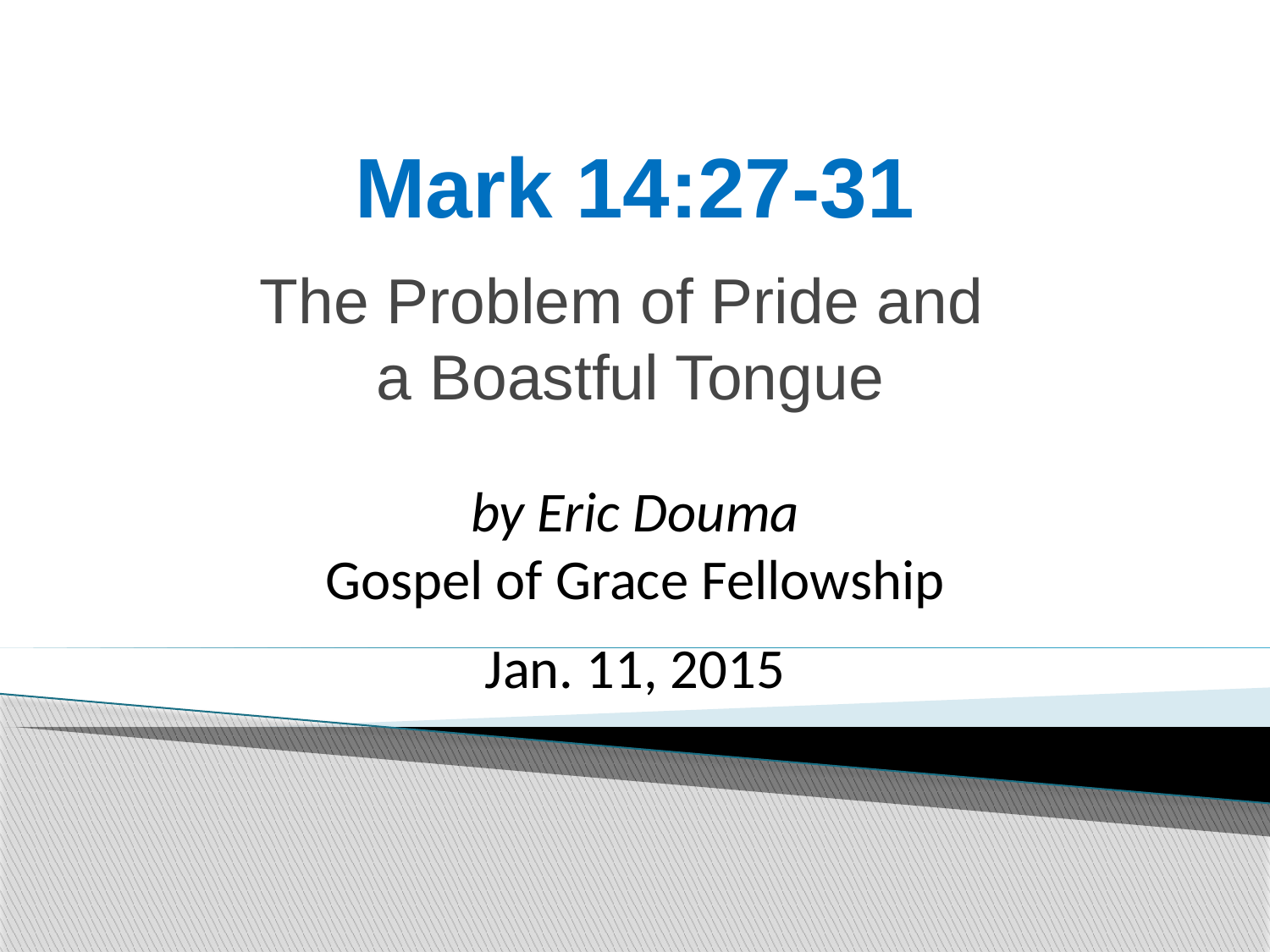

# Mark 14:27-31
The Problem of Pride and
a Boastful Tongue
by Eric Douma
Gospel of Grace Fellowship
Jan. 11, 2015